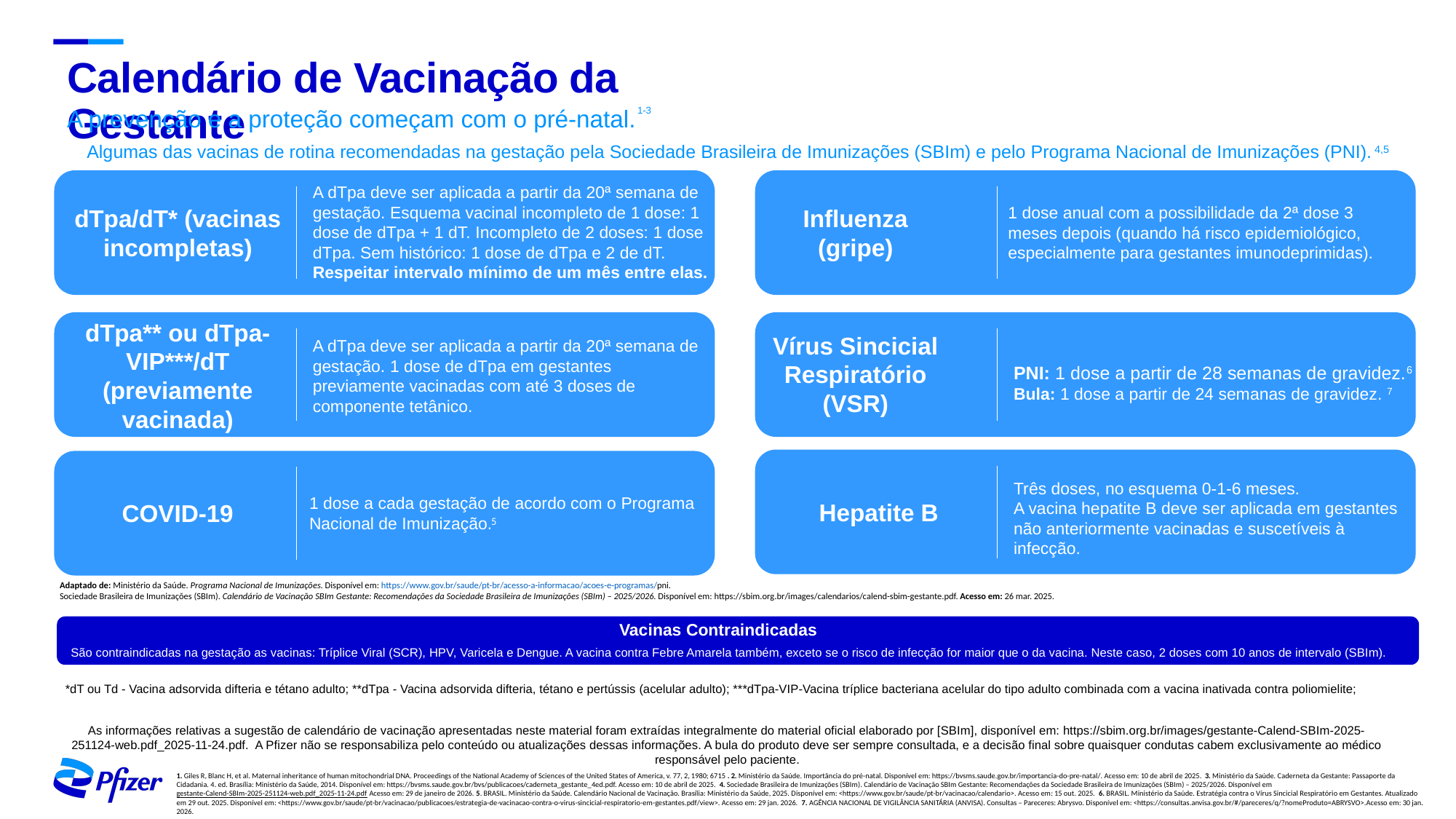

Calendário de Vacinação da Gestante
A prevenção e a proteção começam com o pré-natal.
1-3
Algumas das vacinas de rotina recomendadas na gestação pela Sociedade Brasileira de Imunizações (SBIm) e pelo Programa Nacional de Imunizações (PNI).4,5

A dTpa deve ser aplicada a partir da 20ª semana de gestação. Esquema vacinal incompleto de 1 dose: 1 dose de dTpa + 1 dT. Incompleto de 2 doses: 1 dose dTpa. Sem histórico: 1 dose de dTpa e 2 de dT.
Respeitar intervalo mínimo de um mês entre elas.
1 dose anual com a possibilidade da 2ª dose 3 meses depois (quando há risco epidemiológico, especialmente para gestantes imunodeprimidas).
dTpa/dT* (vacinas incompletas)
Influenza (gripe)
dTpa** ou dTpa-VIP***/dT (previamente vacinada)

Vírus Sincicial Respiratório (VSR)
A dTpa deve ser aplicada a partir da 20ª semana de gestação. 1 dose de dTpa em gestantes previamente vacinadas com até 3 doses de componente tetânico.
PNI: 1 dose a partir de 28 semanas de gravidez.6
Bula: 1 dose a partir de 24 semanas de gravidez. 7

Três doses, no esquema 0-1-6 meses.
A vacina hepatite B deve ser aplicada em gestantes não anteriormente vacinadas e suscetíveis à infecção.
1 dose a cada gestação de acordo com o Programa Nacional de Imunização.
Hepatite B
COVID-19
5
5
Adaptado de: Ministério da Saúde. Programa Nacional de Imunizações. Disponível em: https://www.gov.br/saude/pt-br/acesso-a-informacao/acoes-e-programas/pni.
Sociedade Brasileira de Imunizações (SBIm). Calendário de Vacinação SBIm Gestante: Recomendações da Sociedade Brasileira de Imunizações (SBIm) – 2025/2026. Disponível em: https://sbim.org.br/images/calendarios/calend-sbim-gestante.pdf. Acesso em: 26 mar. 2025.
Vacinas Contraindicadas

São contraindicadas na gestação as vacinas: Tríplice Viral (SCR), HPV, Varicela e Dengue. A vacina contra Febre Amarela também, exceto se o risco de infecção for maior que o da vacina. Neste caso, 2 doses com 10 anos de intervalo (SBIm).
*dT ou Td - Vacina adsorvida difteria e tétano adulto; **dTpa - Vacina adsorvida difteria, tétano e pertússis (acelular adulto); ***dTpa-VIP-Vacina tríplice bacteriana acelular do tipo adulto combinada com a vacina inativada contra poliomielite;
As informações relativas a sugestão de calendário de vacinação apresentadas neste material foram extraídas integralmente do material oficial elaborado por [SBIm], disponível em: https://sbim.org.br/images/gestante-Calend-SBIm-2025-251124-web.pdf_2025-11-24.pdf.  A Pfizer não se responsabiliza pelo conteúdo ou atualizações dessas informações. A bula do produto deve ser sempre consultada, e a decisão final sobre quaisquer condutas cabem exclusivamente ao médico responsável pelo paciente.
1. Giles R, Blanc H, et al. Maternal inheritance of human mitochondrial DNA. Proceedings of the National Academy of Sciences of the United States of America, v. 77, 2, 1980; 6715. 2. Ministério da Saúde. Importância do pré-natal. Disponível em: https://bvsms.saude.gov.br/importancia-do-pre-natal/. Acesso em: 10 de abril de 2025. 3. Ministério da Saúde. Caderneta da Gestante: Passaporte da Cidadania. 4. ed. Brasília: Ministério da Saúde, 2014. Disponível em: https://bvsms.saude.gov.br/bvs/publicacoes/caderneta_gestante_4ed.pdf. Acesso em: 10 de abril de 2025. 4. Sociedade Brasileira de Imunizações (SBIm). Calendário de Vacinação SBIm Gestante: Recomendações da Sociedade Brasileira de Imunizações (SBIm) – 2025/2026. Disponível em gestante-Calend-SBIm-2025-251124-web.pdf_2025-11-24.pdf Acesso em: 29 de janeiro de 2026. 5. BRASIL. Ministério da Saúde. Calendário Nacional de Vacinação. Brasília: Ministério da Saúde, 2025. Disponível em: <https://www.gov.br/saude/pt-br/vacinacao/calendario>. Acesso em: 15 out. 2025. 6. BRASIL. Ministério da Saúde. Estratégia contra o Vírus Sincicial Respiratório em Gestantes. Atualizado em 29 out. 2025. Disponível em: <https://www.gov.br/saude/pt-br/vacinacao/publicacoes/estrategia-de-vacinacao-contra-o-virus-sincicial-respiratorio-em-gestantes.pdf/view>. Acesso em: 29 jan. 2026. 7. AGÊNCIA NACIONAL DE VIGILÂNCIA SANITÁRIA (ANVISA). Consultas – Pareceres: Abrysvo. Disponível em: <https://consultas.anvisa.gov.br/#/pareceres/q/?nomeProduto=ABRYSVO>.Acesso em: 30 jan. 2026.